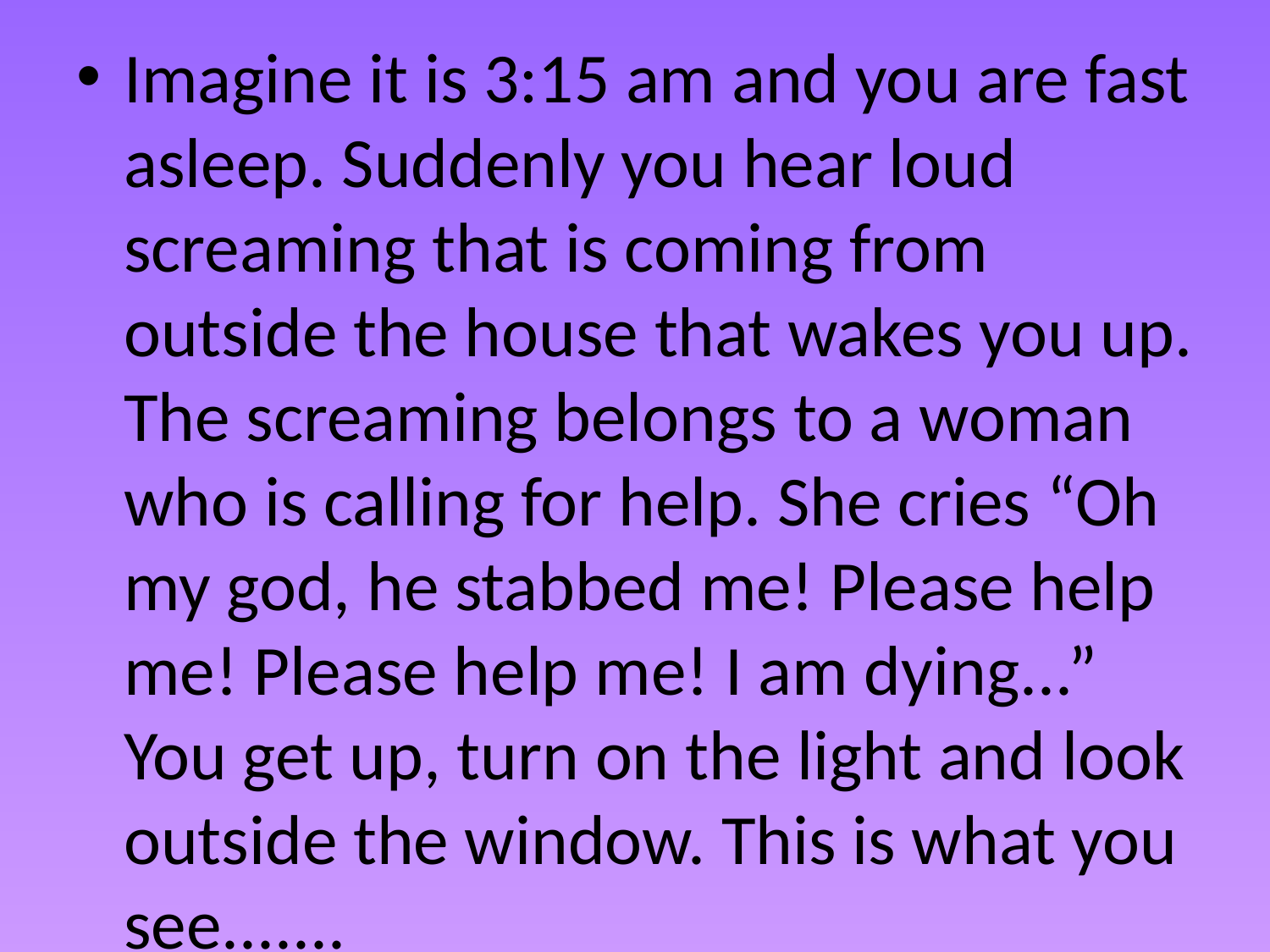

Imagine it is 3:15 am and you are fast asleep. Suddenly you hear loud screaming that is coming from outside the house that wakes you up. The screaming belongs to a woman who is calling for help. She cries “Oh my god, he stabbed me! Please help me! Please help me! I am dying...” You get up, turn on the light and look outside the window. This is what you see.......
#